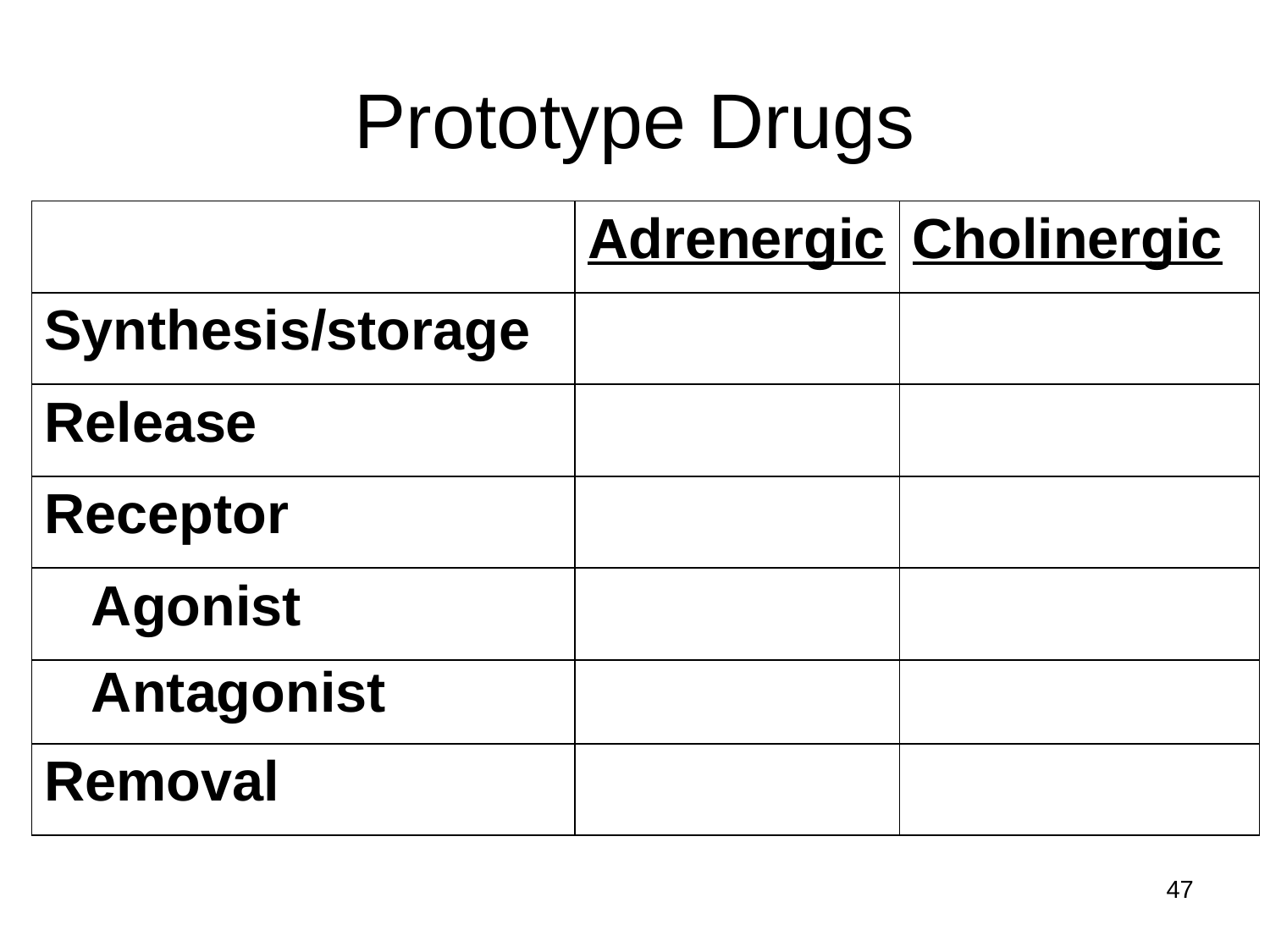

# Prototype Drugs
|  | Adrenergic | Cholinergic |
| --- | --- | --- |
| Synthesis/storage |  |  |
| Release |  |  |
| Receptor |  |  |
| Agonist |  |  |
| Antagonist |  |  |
| Removal |  |  |
47